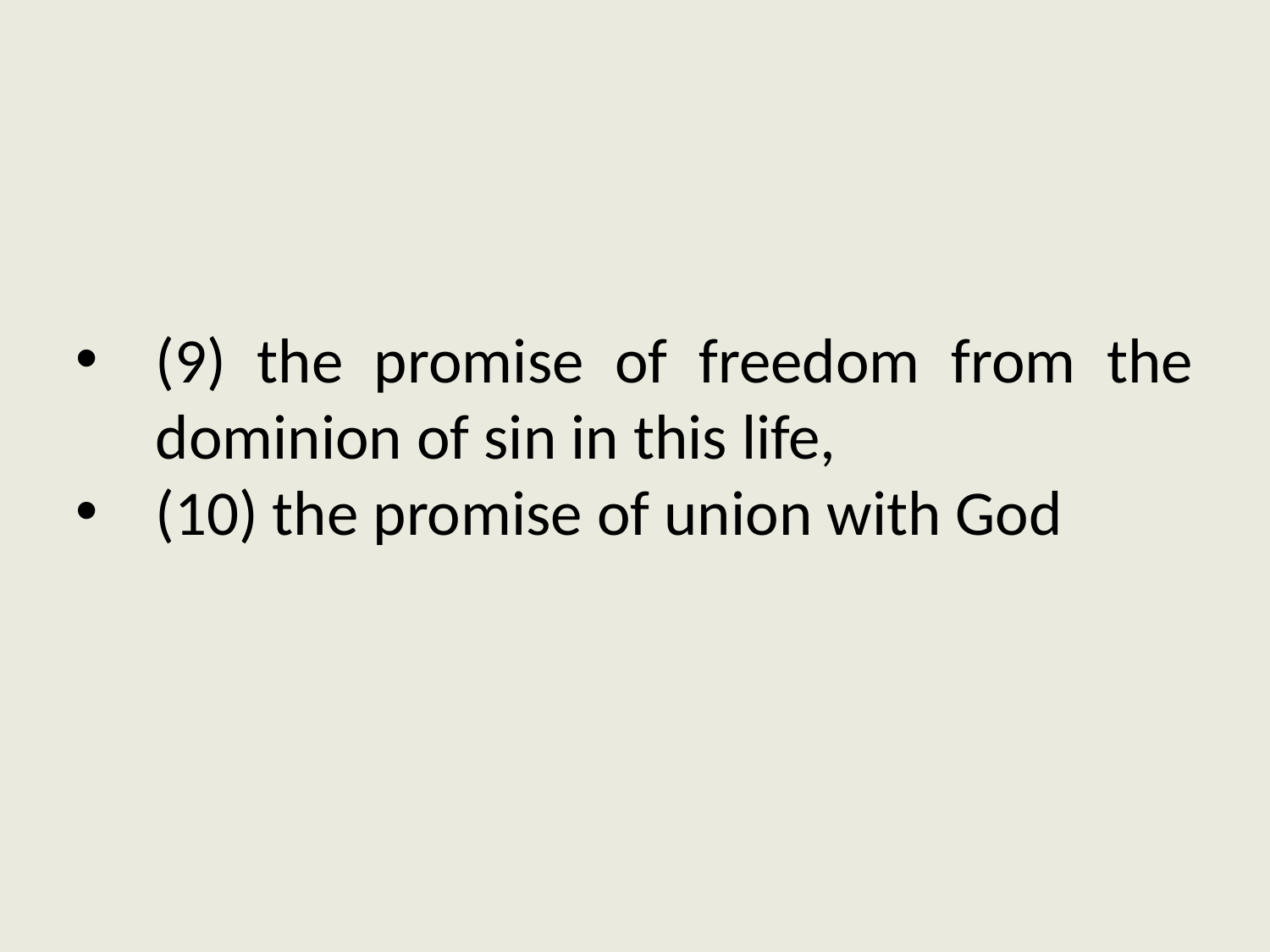

(9) the promise of freedom from the dominion of sin in this life,
(10) the promise of union with God